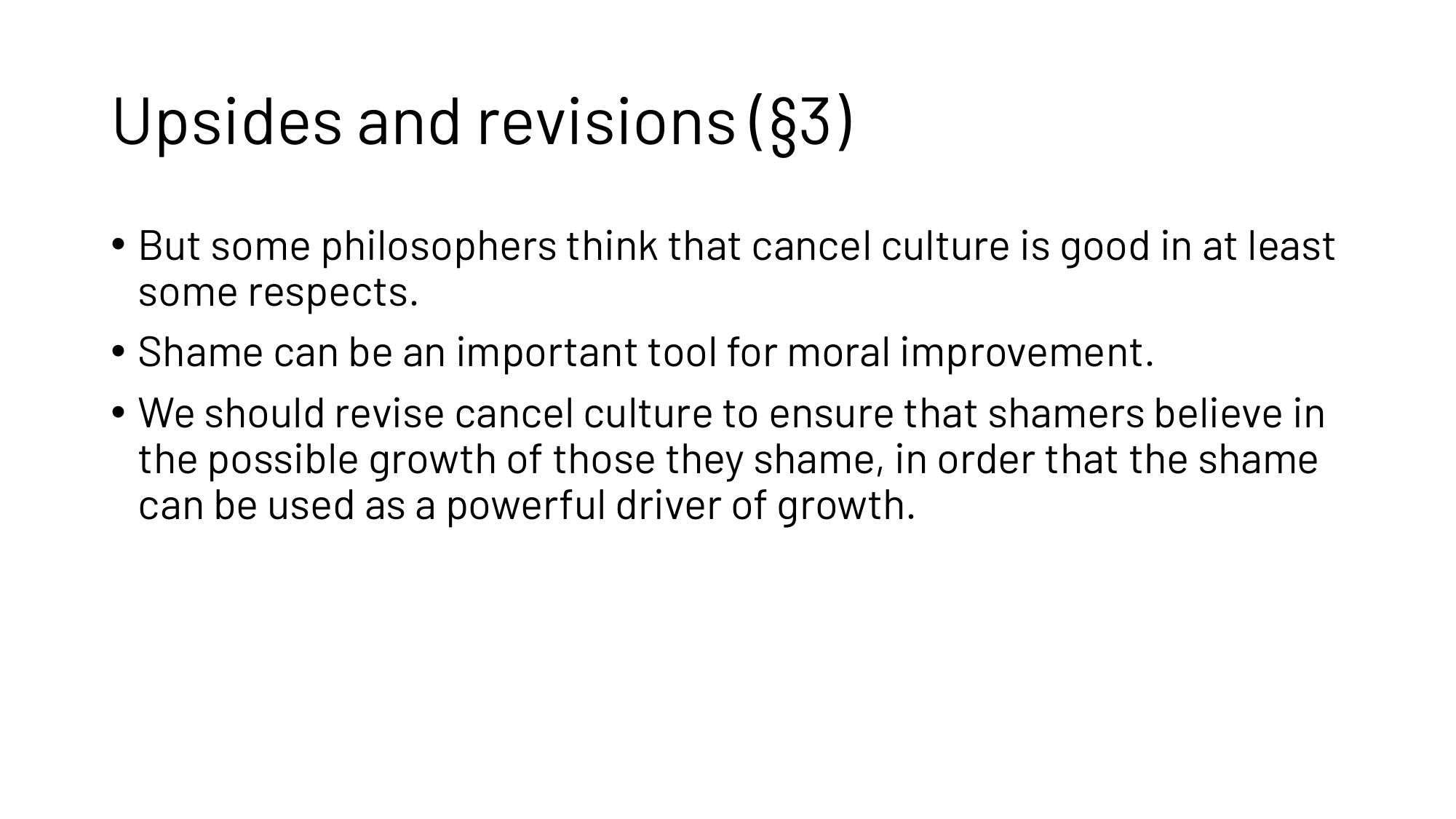

# Upsides and revisions (§3)
But some philosophers think that cancel culture is good in at least some respects.
Shame can be an important tool for moral improvement.
We should revise cancel culture to ensure that shamers believe in the possible growth of those they shame, in order that the shame can be used as a powerful driver of growth.